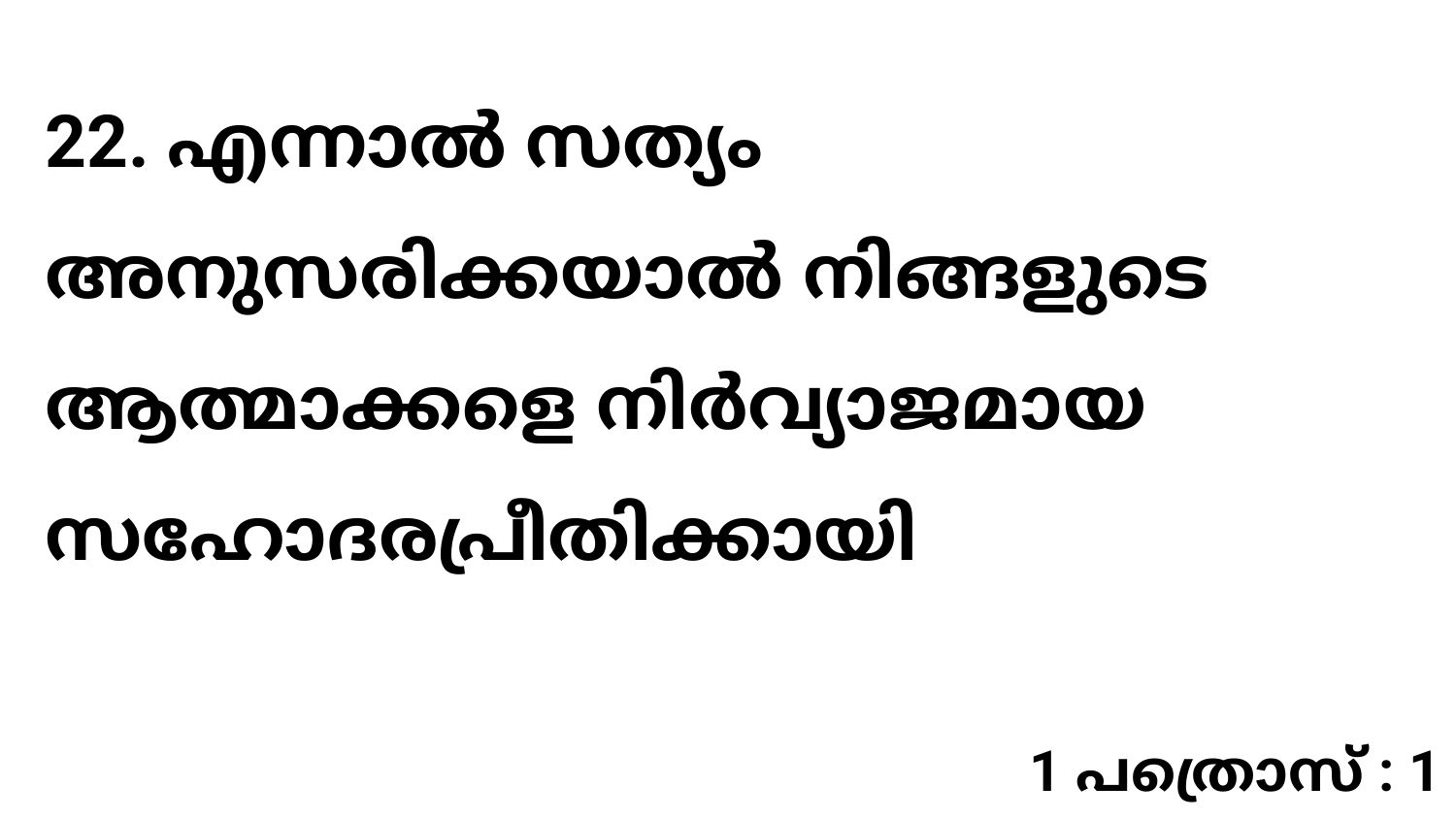

22. എന്നാൽ സത്യം അനുസരിക്കയാൽ നിങ്ങളുടെ ആത്മാക്കളെ നിർവ്യാജമായ സഹോദരപ്രീതിക്കായി
1 പത്രൊസ് : 1